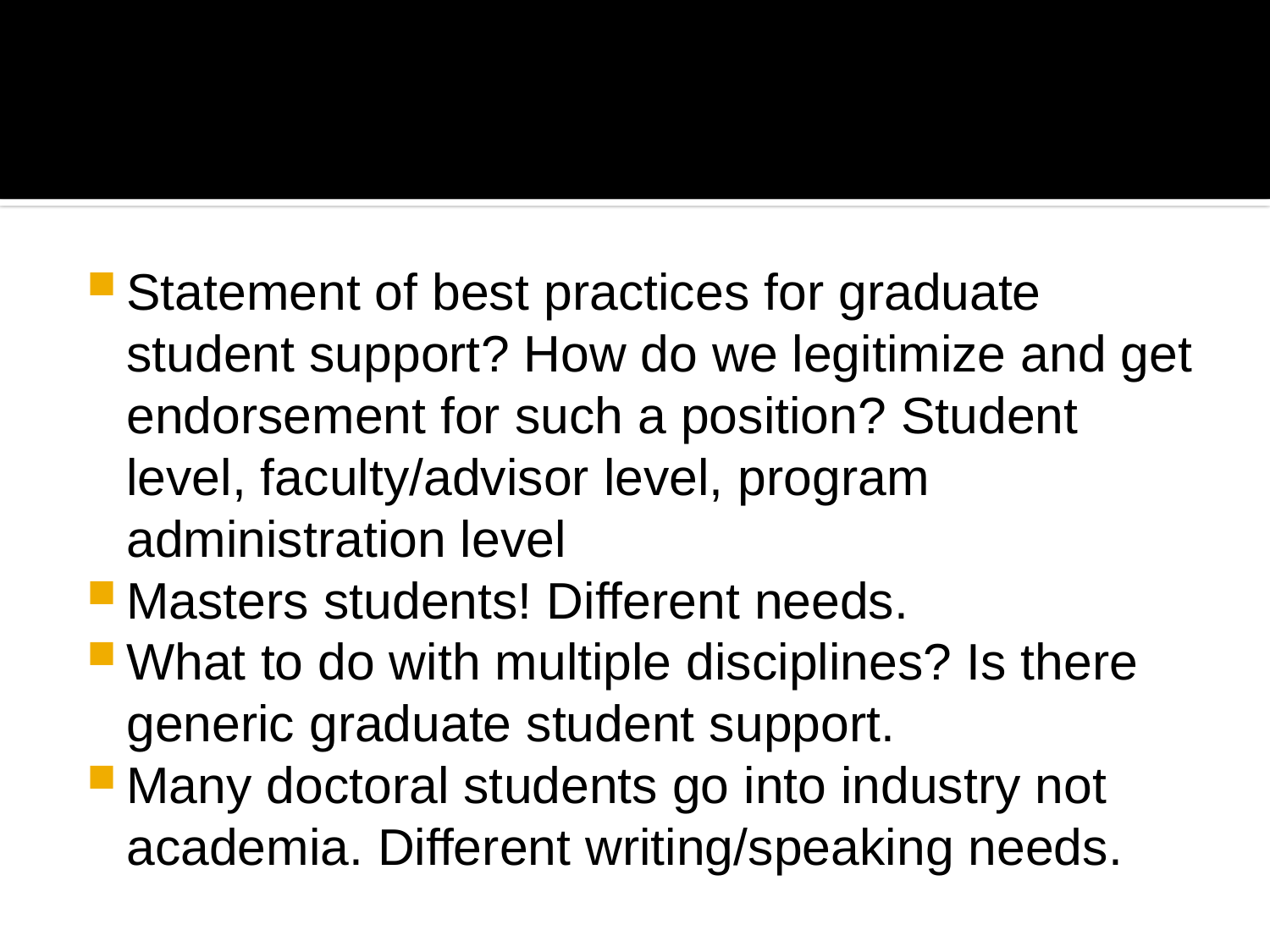

#
Statement of best practices for graduate student support? How do we legitimize and get endorsement for such a position? Student level, faculty/advisor level, program administration level
Masters students! Different needs.
What to do with multiple disciplines? Is there generic graduate student support.
Many doctoral students go into industry not academia. Different writing/speaking needs.